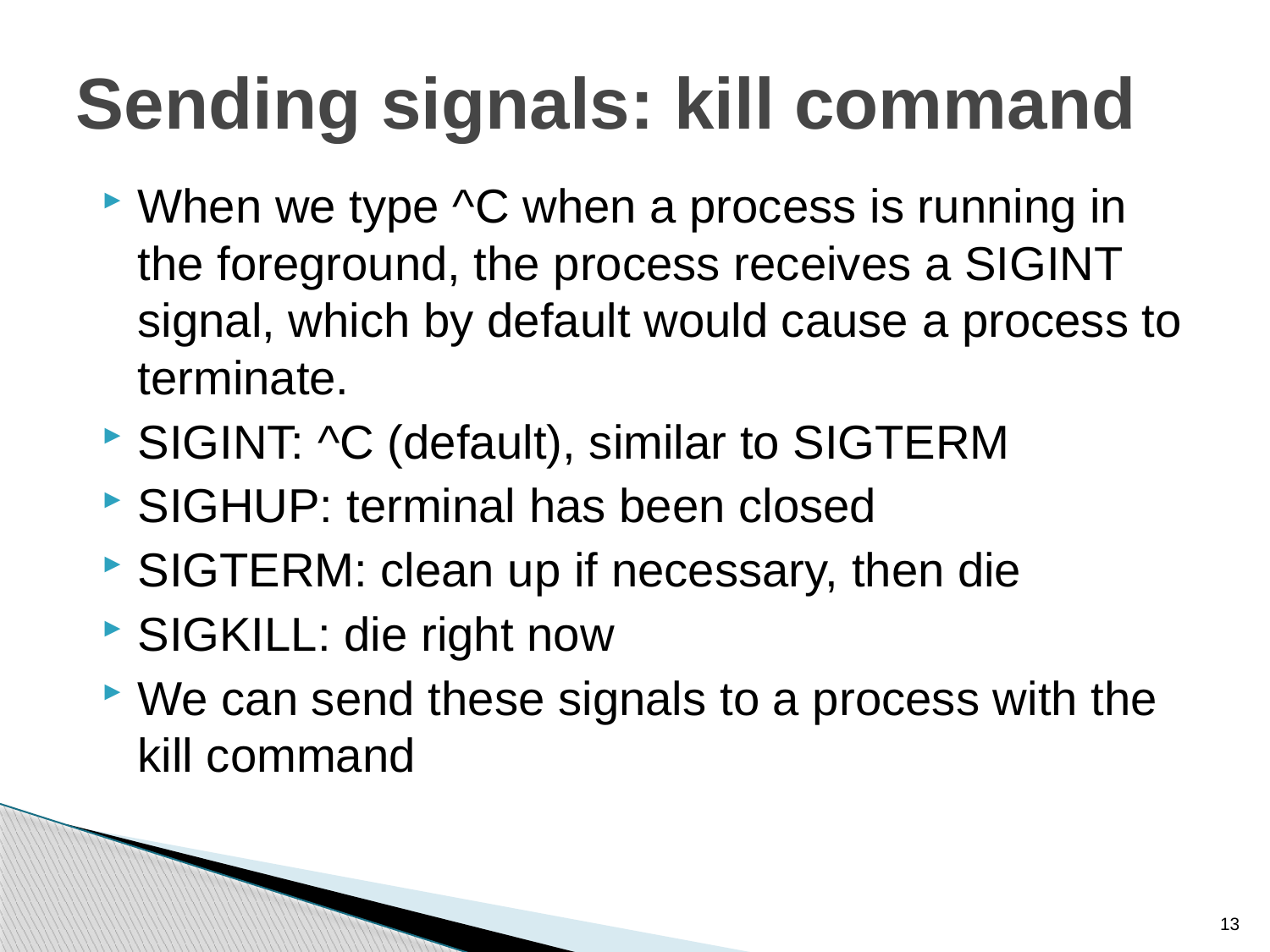

# Sending signals: kill command
When we type ^C when a process is running in the foreground, the process receives a SIGINT signal, which by default would cause a process to terminate.
SIGINT: ^C (default), similar to SIGTERM
SIGHUP: terminal has been closed
SIGTERM: clean up if necessary, then die
SIGKILL: die right now
We can send these signals to a process with the kill command

13